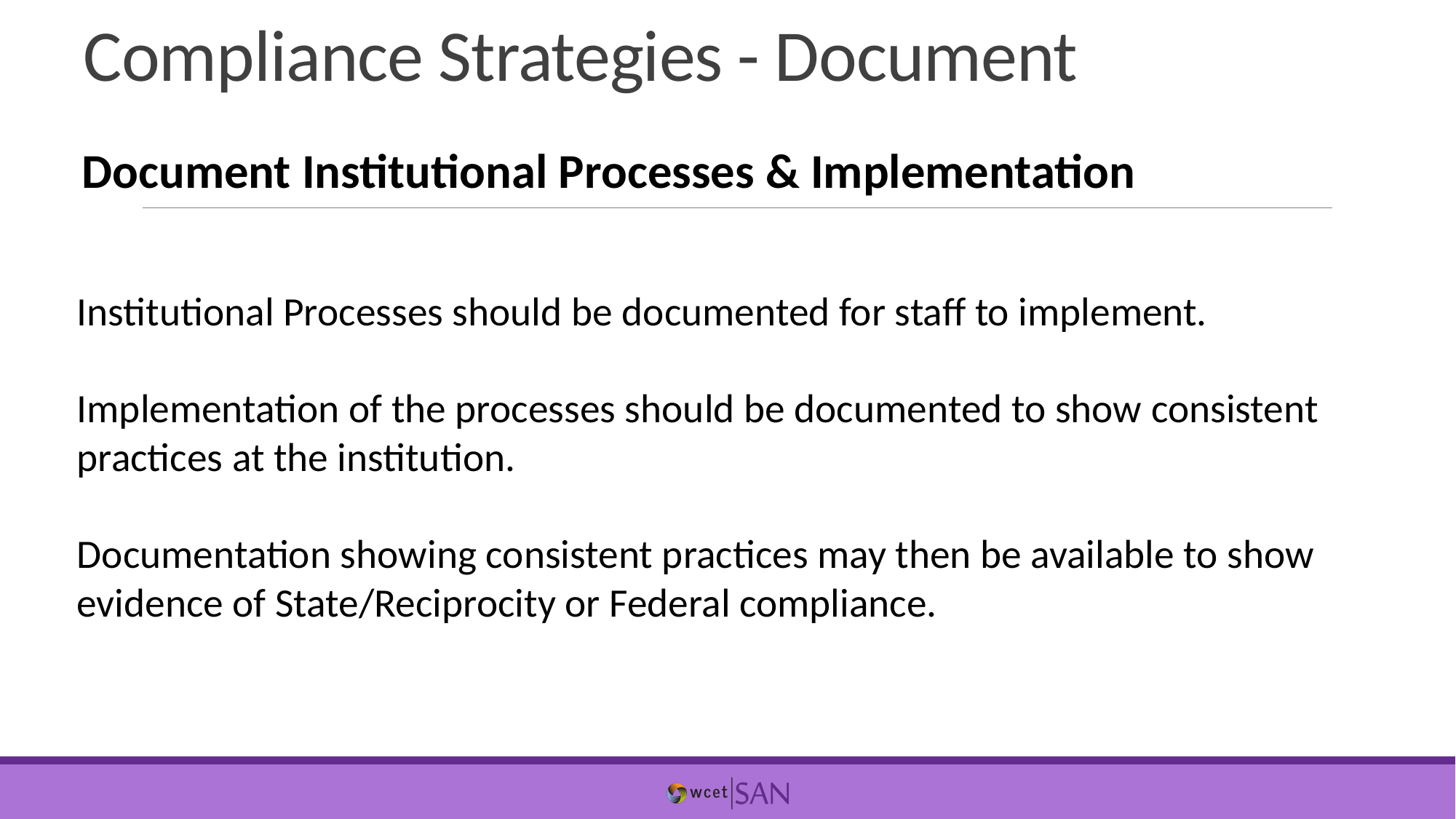

# Compliance Strategies - Document
Document Institutional Processes & Implementation
Institutional Processes should be documented for staff to implement.

Implementation of the processes should be documented to show consistent practices at the institution.

Documentation showing consistent practices may then be available to show evidence of State/Reciprocity or Federal compliance.